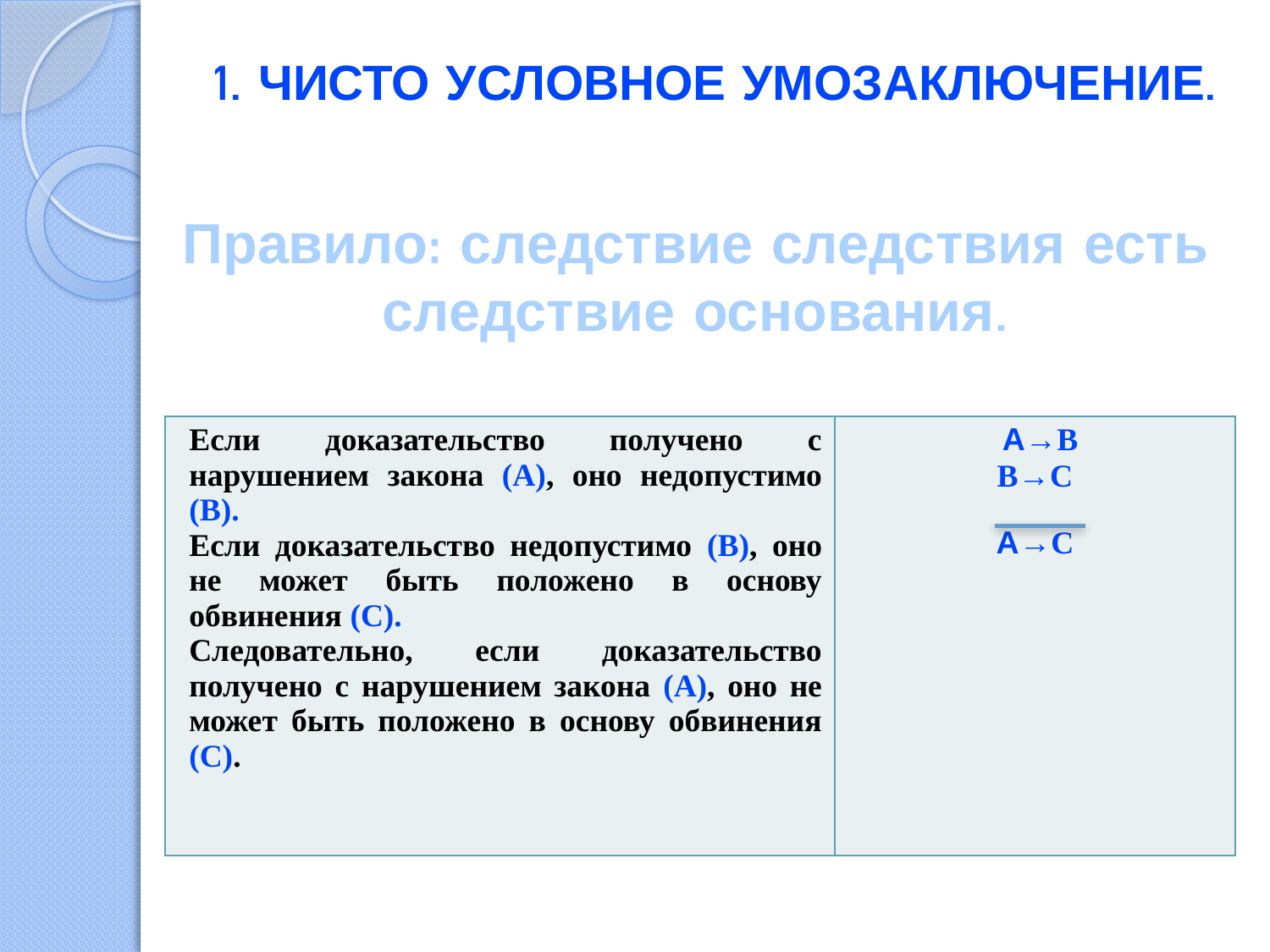

# 1. Чисто условное умозаключение.
Правило: следствие следствия есть следствие основания.

| Если доказательство получено с нарушением закона (А), оно недопустимо (В). Если доказательство недопустимо (В), оно не может быть положено в основу обвинения (С). Следовательно, если доказательство получено с нарушением закона (А), оно не может быть положено в основу обвинения (С). | А→В В→С А→С |
| --- | --- |